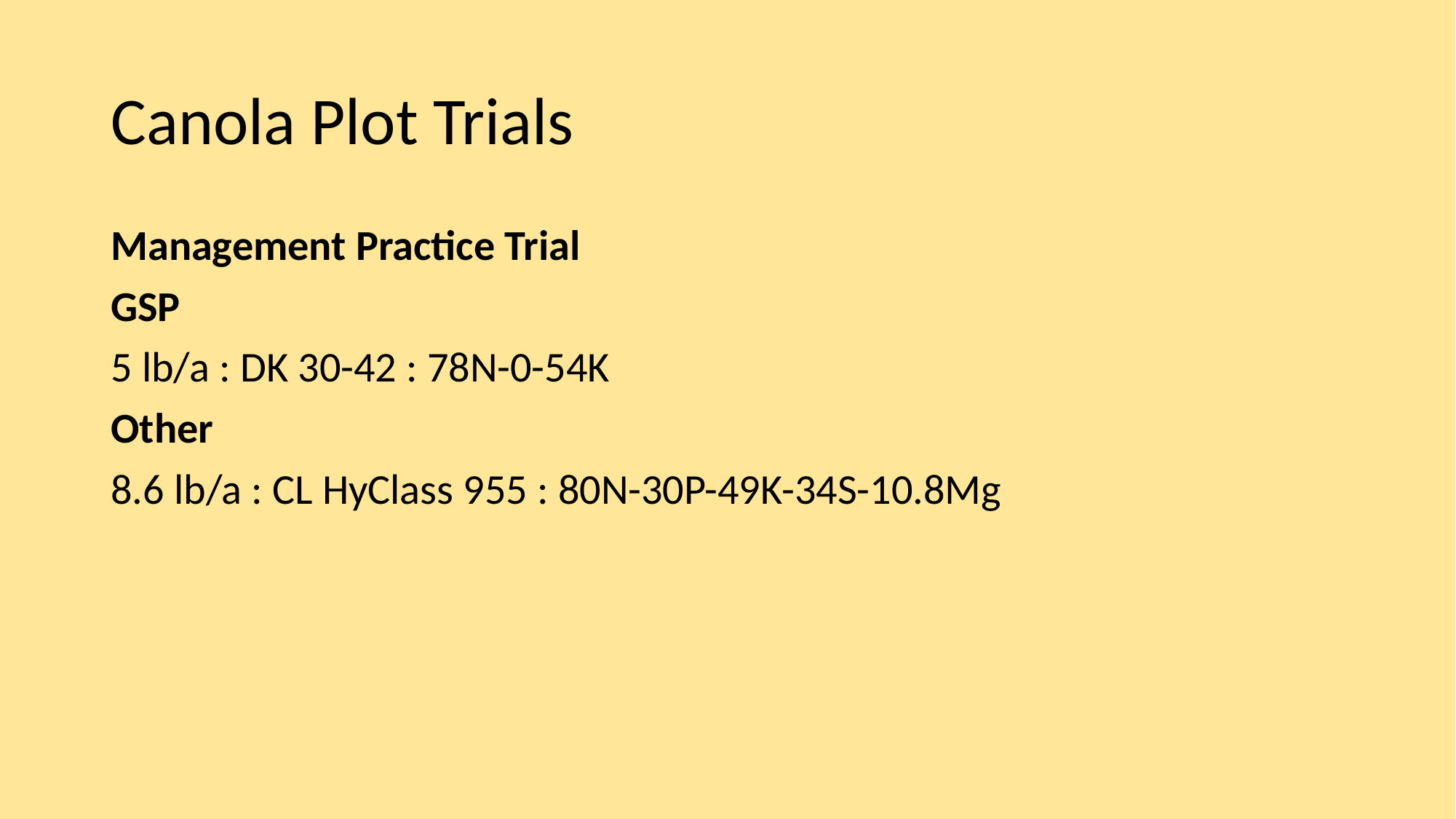

# Canola Plot Trials
Management Practice Trial
GSP
5 lb/a : DK 30-42 : 78N-0-54K
Other
8.6 lb/a : CL HyClass 955 : 80N-30P-49K-34S-10.8Mg